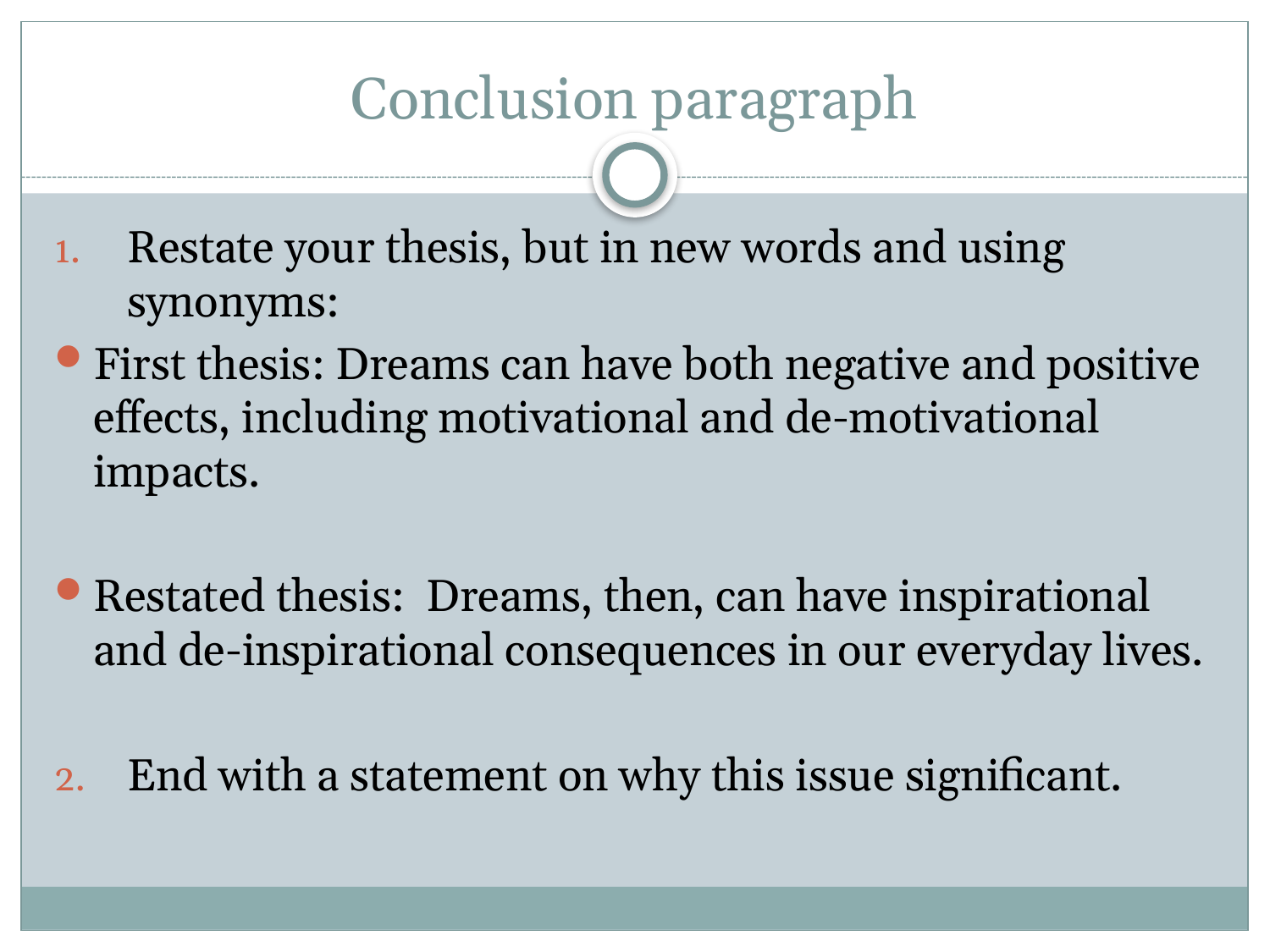

# Conclusion paragraph
Restate your thesis, but in new words and using synonyms:
First thesis: Dreams can have both negative and positive effects, including motivational and de-motivational impacts.

Restated thesis:  Dreams, then, can have inspirational and de-inspirational consequences in our everyday lives.

End with a statement on why this issue significant.